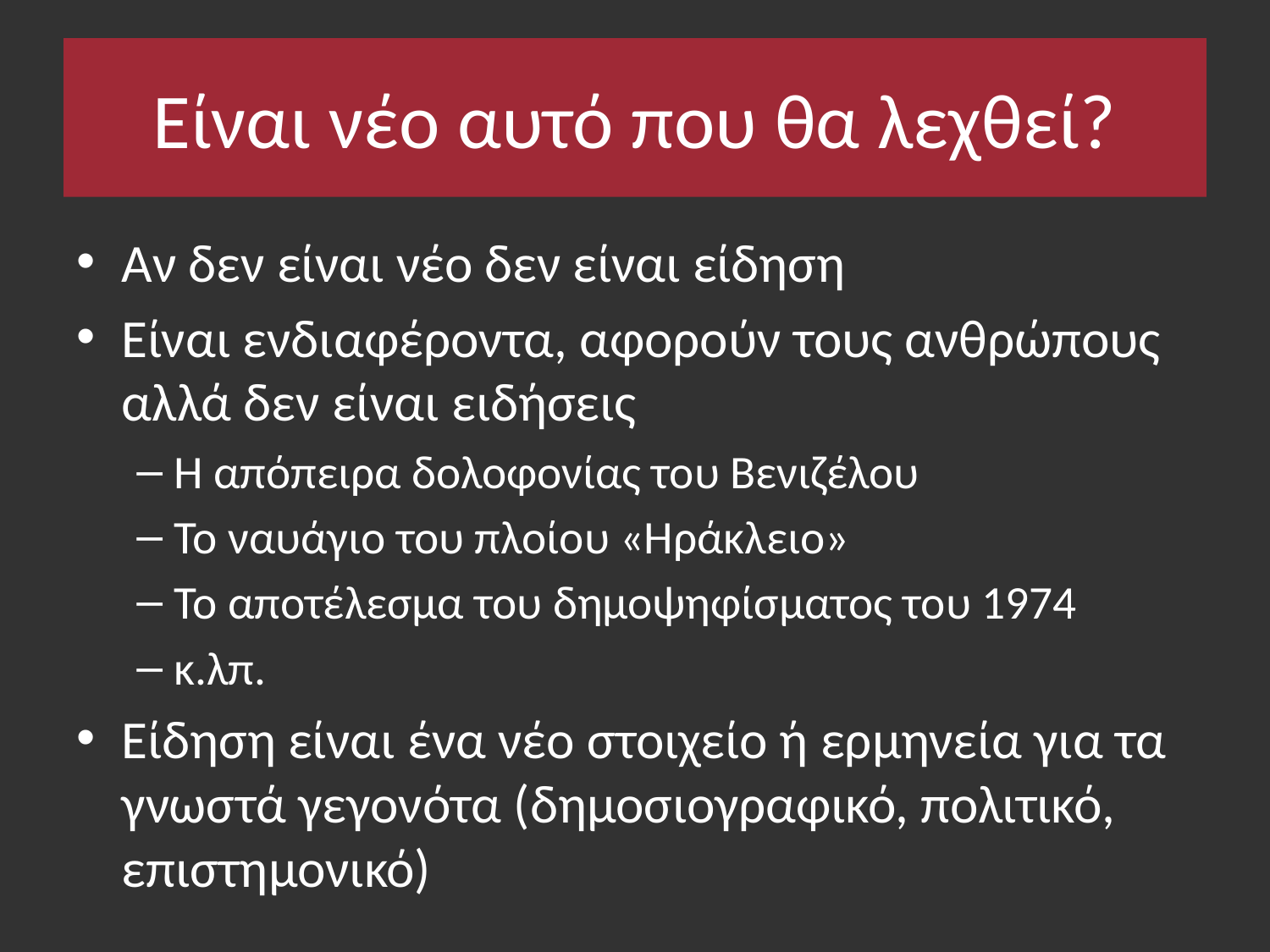

# Είναι νέο αυτό που θα λεχθεί?
Αν δεν είναι νέο δεν είναι είδηση
Είναι ενδιαφέροντα, αφορούν τους ανθρώπους αλλά δεν είναι ειδήσεις
Η απόπειρα δολοφονίας του Βενιζέλου
Το ναυάγιο του πλοίου «Ηράκλειο»
Το αποτέλεσμα του δημοψηφίσματος του 1974
κ.λπ.
Είδηση είναι ένα νέο στοιχείο ή ερμηνεία για τα γνωστά γεγονότα (δημοσιογραφικό, πολιτικό, επιστημονικό)